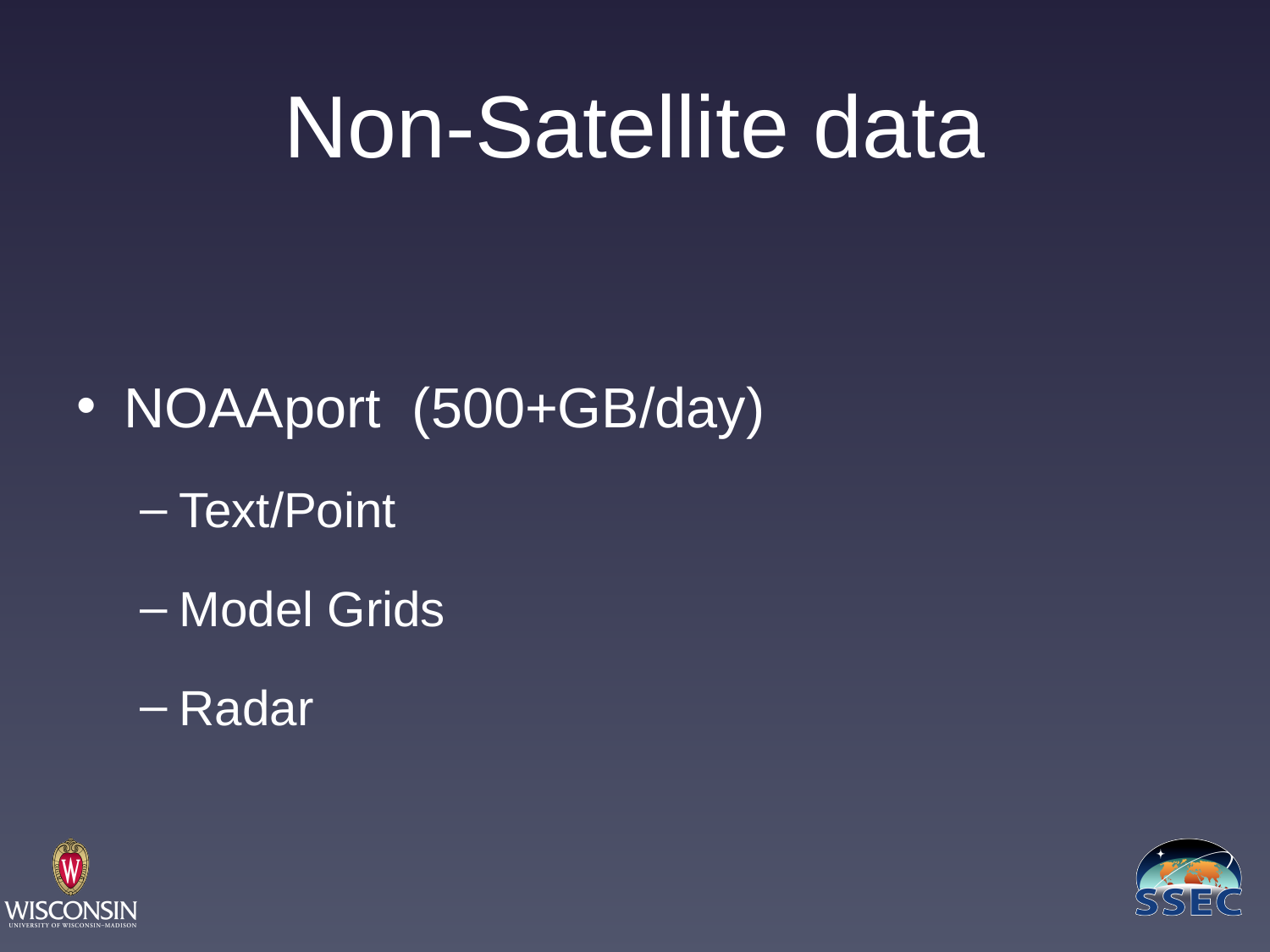

# Non-Satellite data
NOAAport  (500+GB/day)
Text/Point
Model Grids
Radar